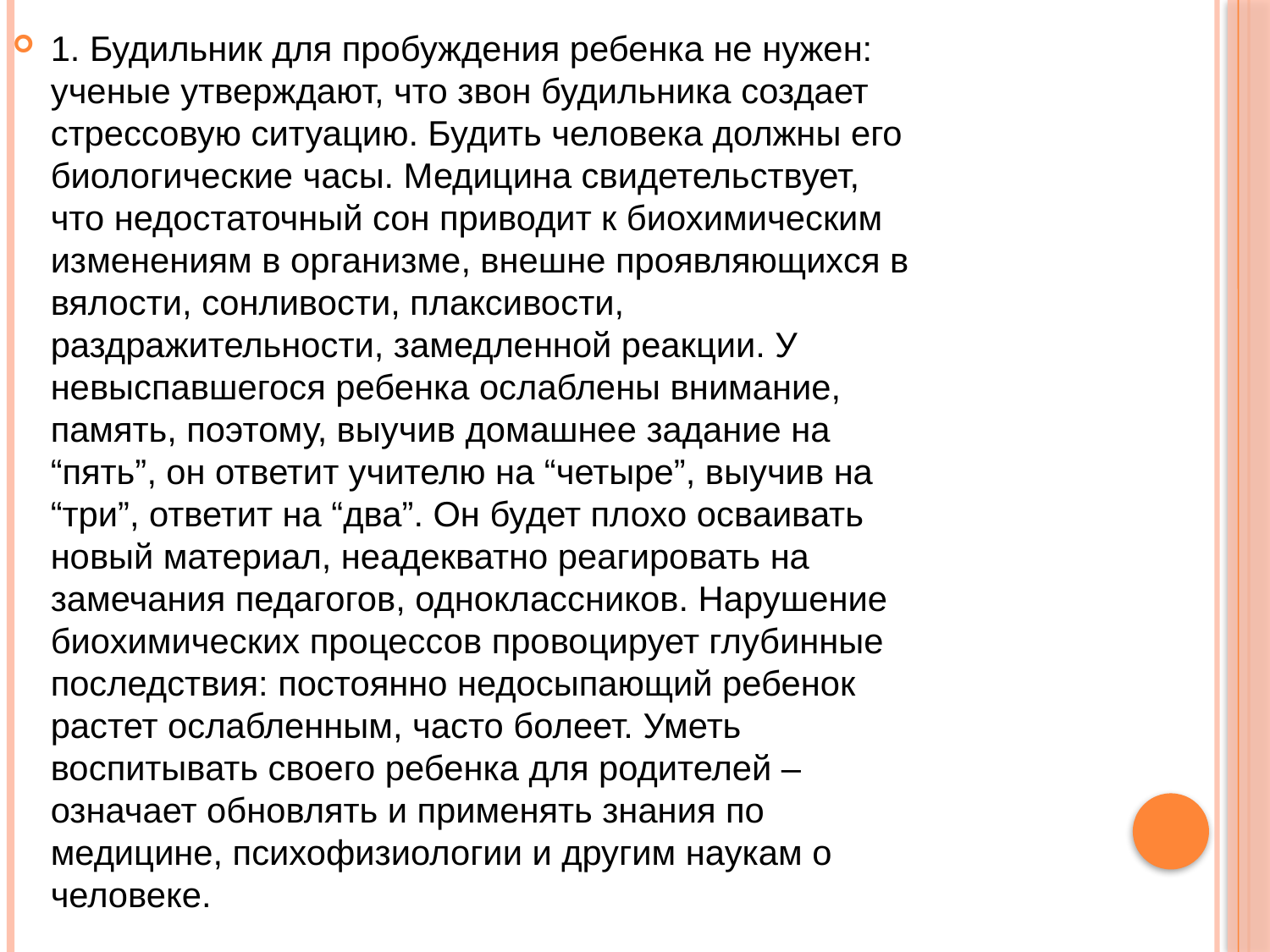

1. Будильник для пробуждения ребенка не нужен: ученые утверждают, что звон будильника создает стрессовую ситуацию. Будить человека должны его биологические часы. Медицина свидетельствует, что недостаточный сон приводит к биохимическим изменениям в организме, внешне проявляющихся в вялости, сонливости, плаксивости, раздражительности, замедленной реакции. У невыспавшегося ребенка ослаблены внимание, память, поэтому, выучив домашнее задание на “пять”, он ответит учителю на “четыре”, выучив на “три”, ответит на “два”. Он будет плохо осваивать новый материал, неадекватно реагировать на замечания педагогов, одноклассников. Нарушение биохимических процессов провоцирует глубинные последствия: постоянно недосыпающий ребенок растет ослабленным, часто болеет. Уметь воспитывать своего ребенка для родителей – означает обновлять и применять знания по медицине, психофизиологии и другим наукам о человеке.